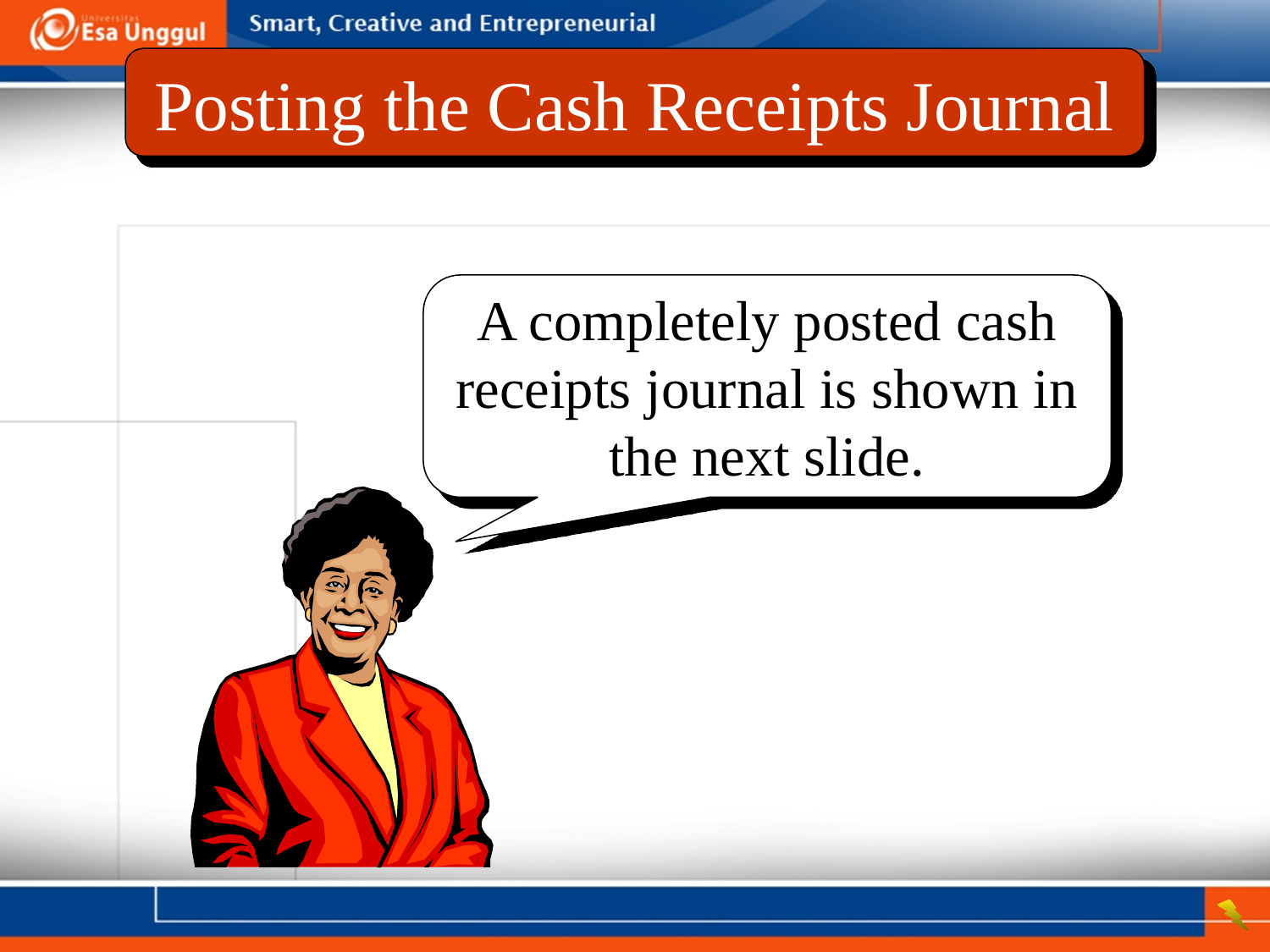

Posting the Cash Receipts Journal
A completely posted cash receipts journal is shown in the next slide.